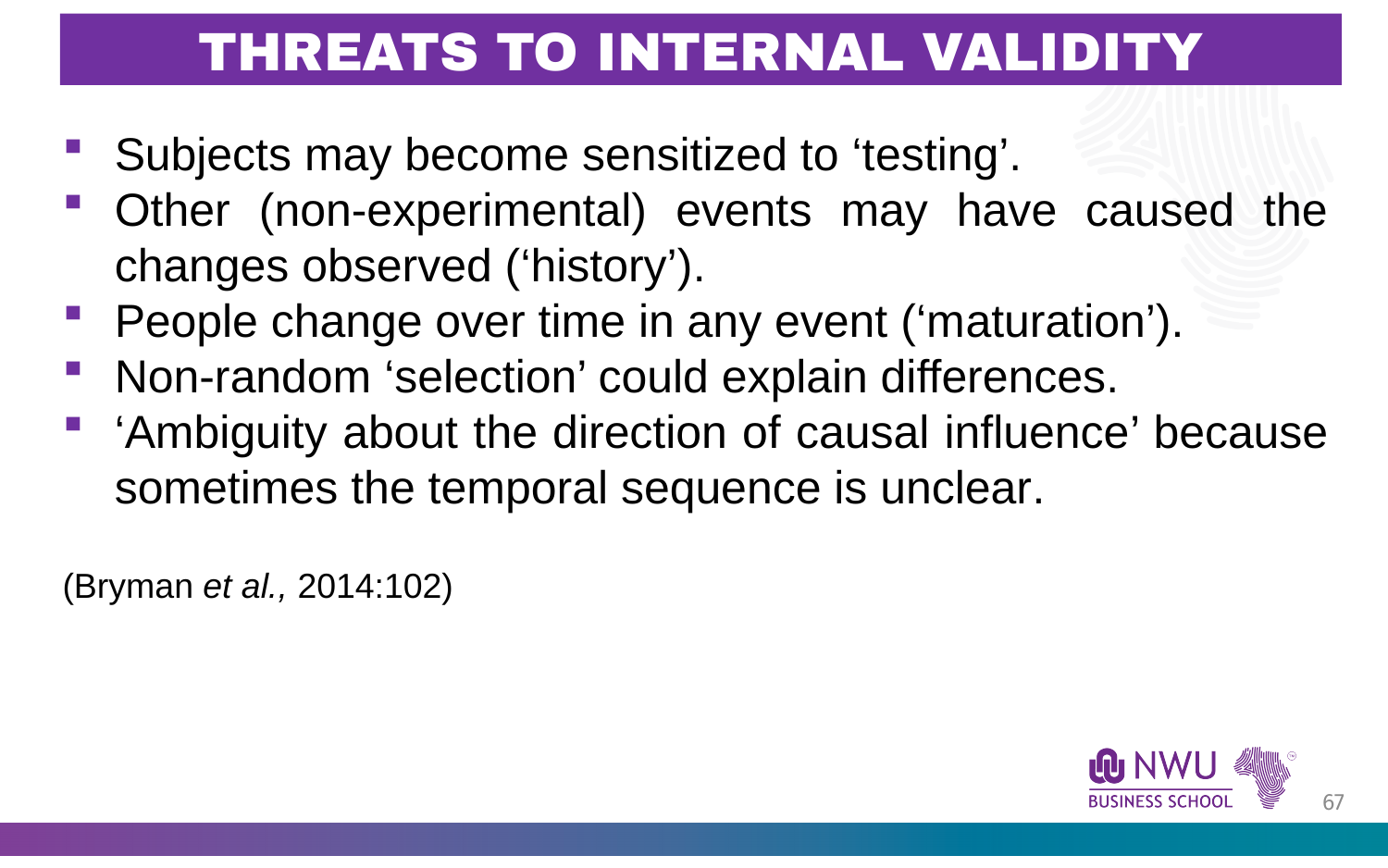

THREATS TO INTERNAL VALIDITY
Subjects may become sensitized to ‘testing’.
Other (non-experimental) events may have caused the changes observed (‘history’).
People change over time in any event (‘maturation’).
Non-random ‘selection’ could explain differences.
‘Ambiguity about the direction of causal influence’ because sometimes the temporal sequence is unclear.

(Bryman et al., 2014:102)
67